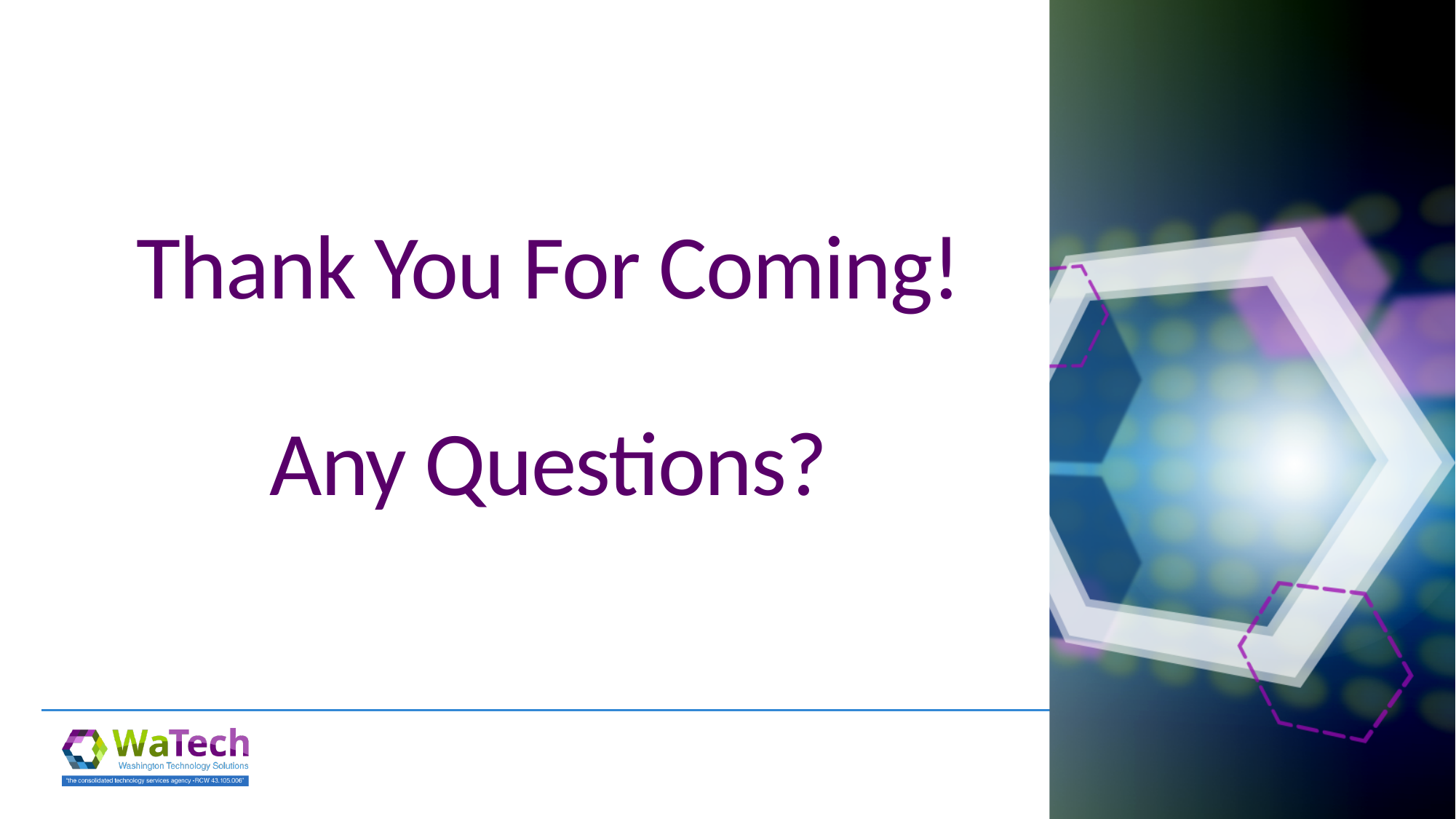

# Thank You For Coming! Any Questions?